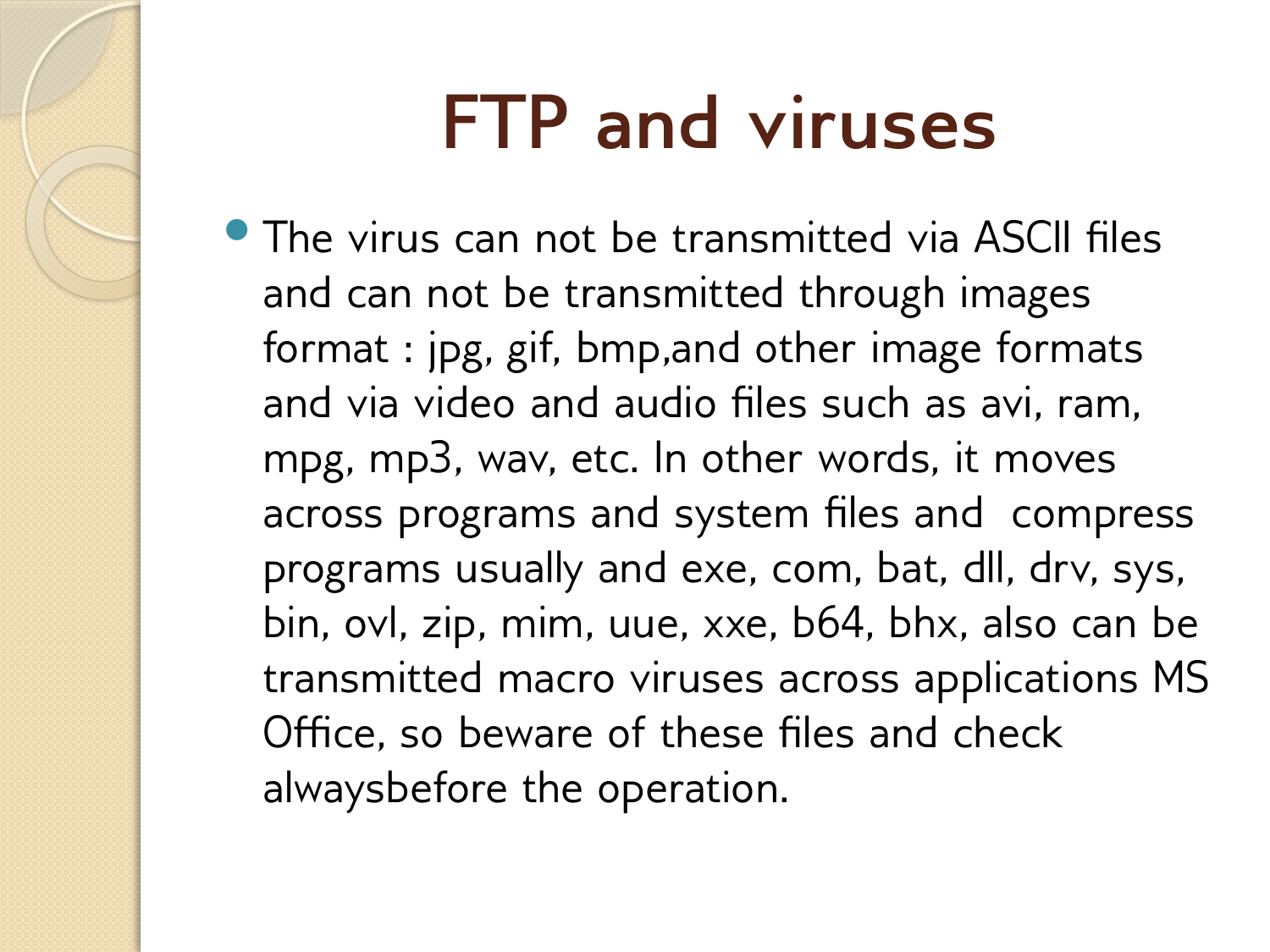

# FTP and viruses
The virus can not be transmitted via ASCII files and can not be transmitted through images format : jpg, gif, bmp,and other image formats and via video and audio files such as avi, ram, mpg, mp3, wav, etc. In other words, it moves across programs and system files and  compress programs usually and exe, com, bat, dll, drv, sys, bin, ovl, zip, mim, uue, xxe, b64, bhx, also can be transmitted macro viruses across applications MS Office, so beware of these files and check alwaysbefore the operation.